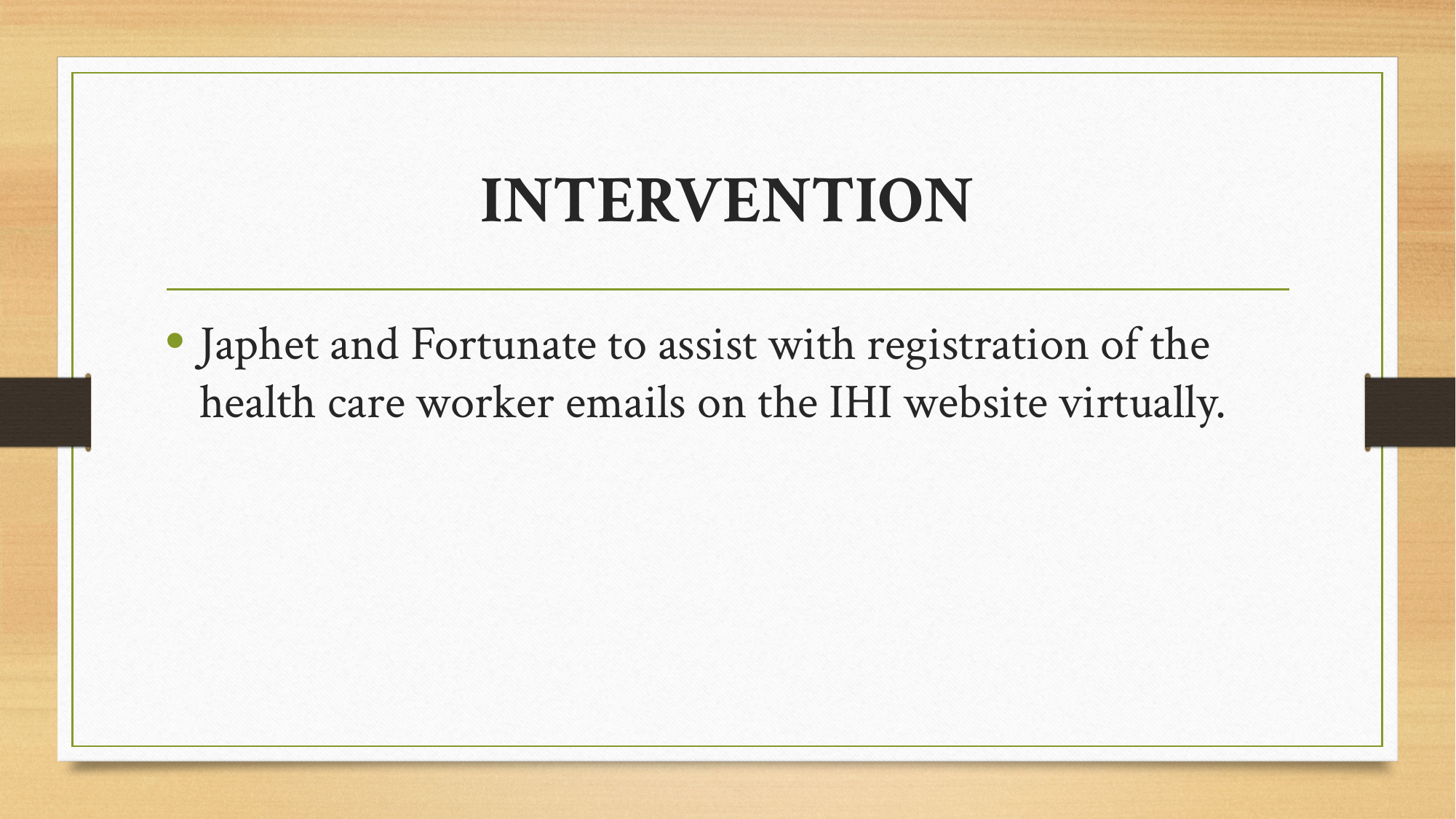

# INTERVENTION
Japhet and Fortunate to assist with registration of the health care worker emails on the IHI website virtually.